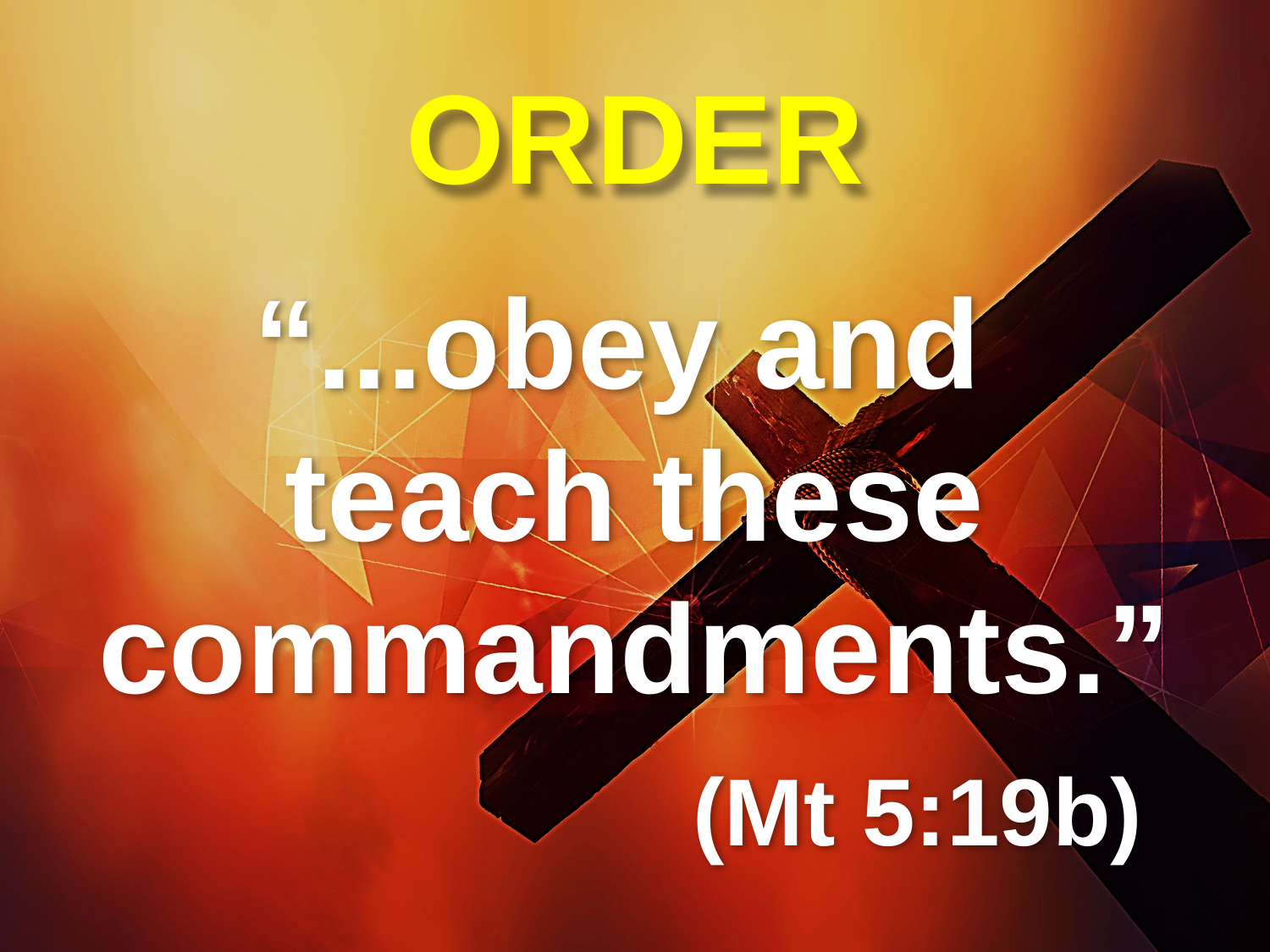

# ORDER
“...obey and
teach these commandments.”
                (Mt 5:19b)